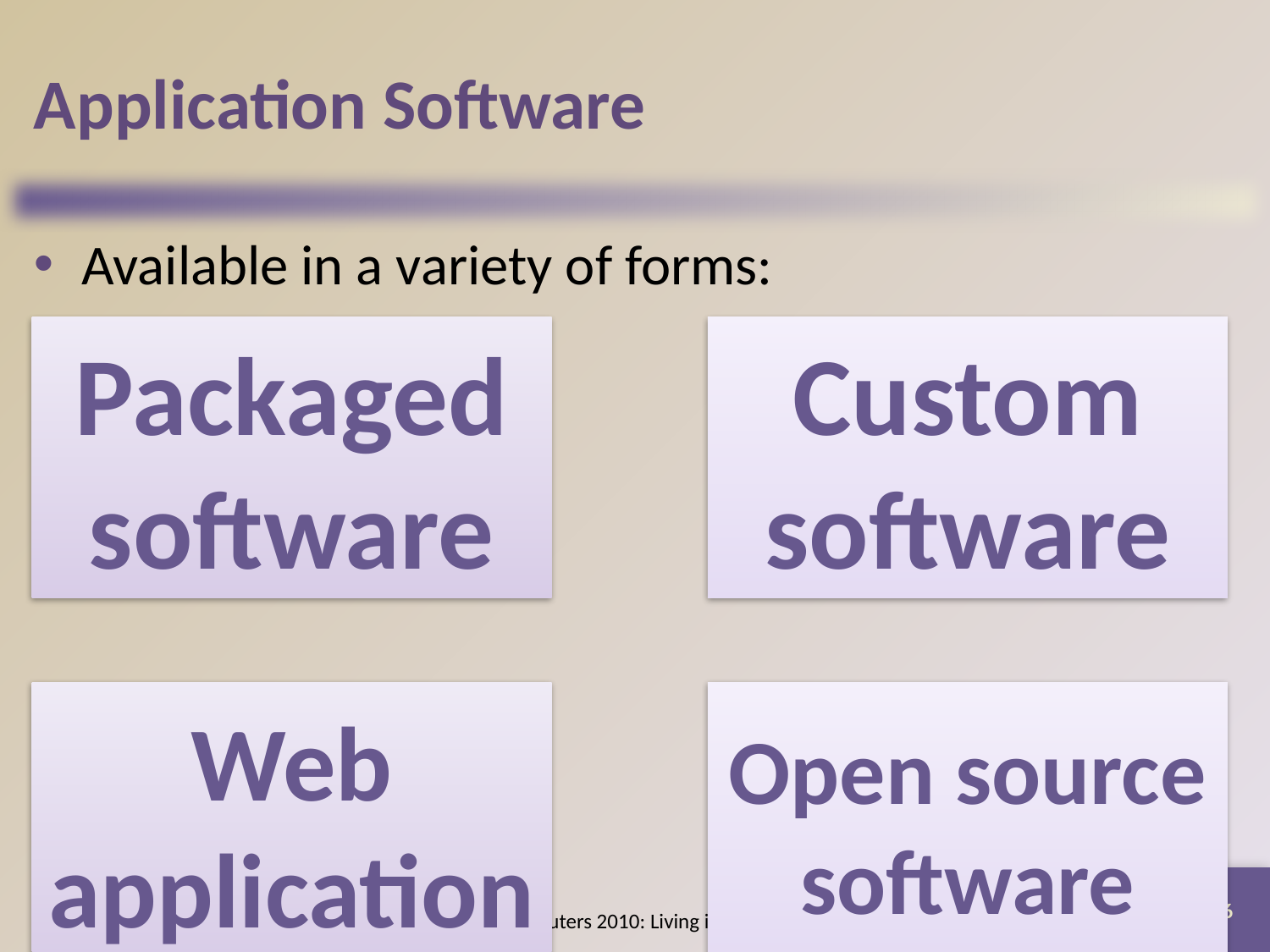

# Application Software
Available in a variety of forms:
Packaged software
Custom software
Web application
Open source software
6
Pages 142 – 143
Discovering Computers 2010: Living in a Digital World Chapter 3